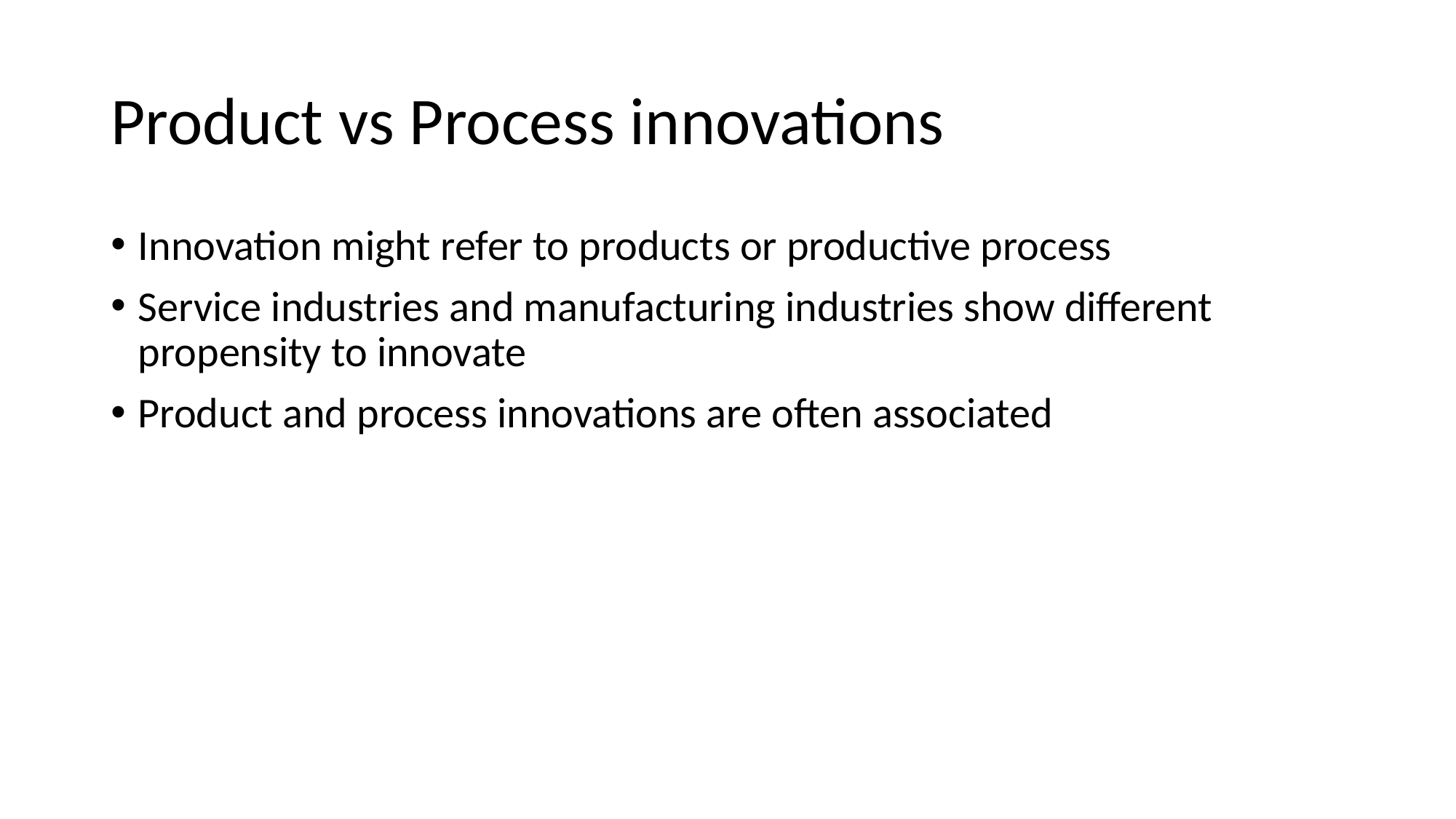

# Product vs Process innovations
Innovation might refer to products or productive process
Service industries and manufacturing industries show different propensity to innovate
Product and process innovations are often associated